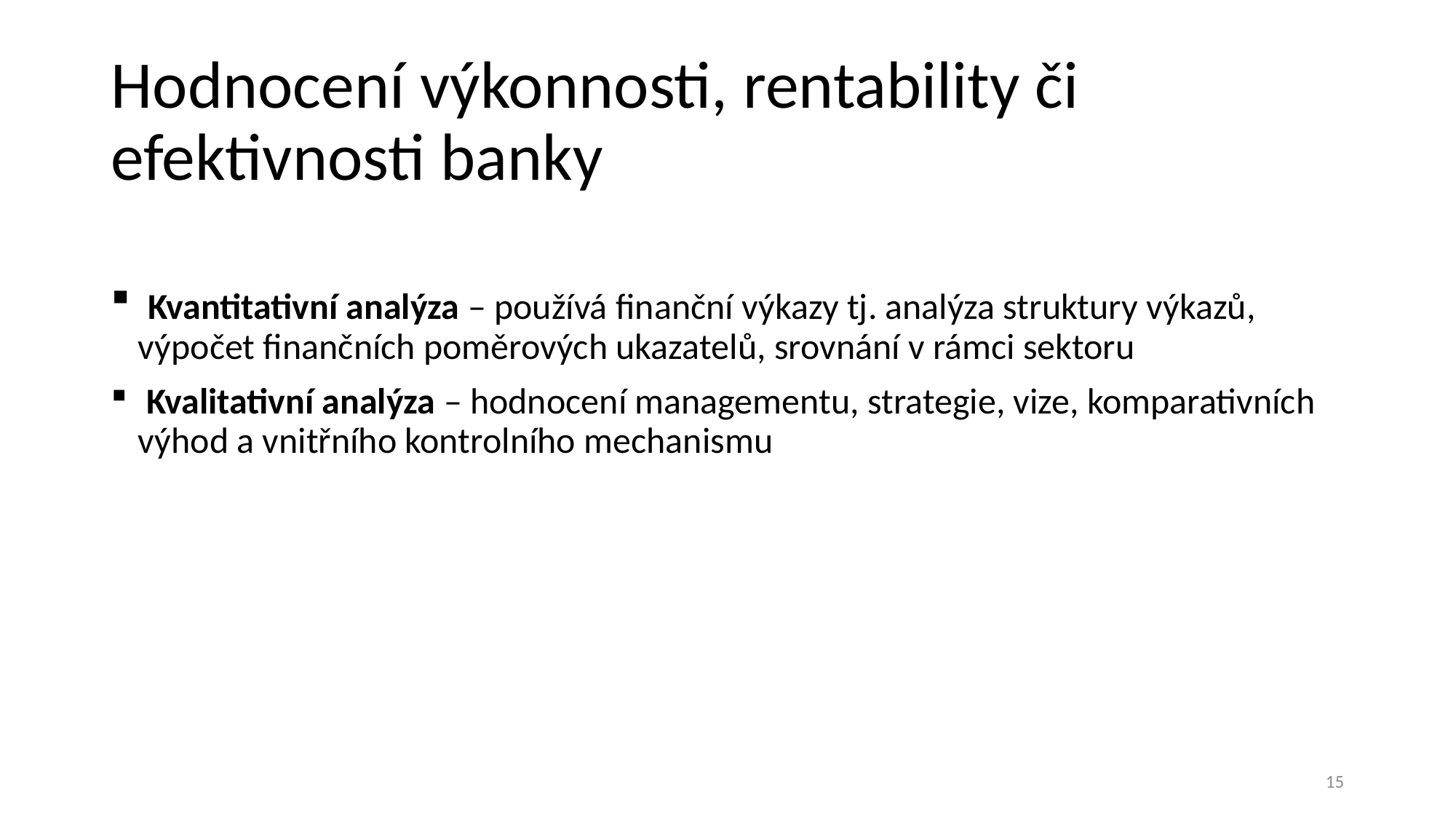

# Hodnocení výkonnosti, rentability či efektivnosti banky

 Kvantitativní analýza – používá finanční výkazy tj. analýza struktury výkazů, výpočet finančních poměrových ukazatelů, srovnání v rámci sektoru
 Kvalitativní analýza – hodnocení managementu, strategie, vize, komparativních výhod a vnitřního kontrolního mechanismu
15